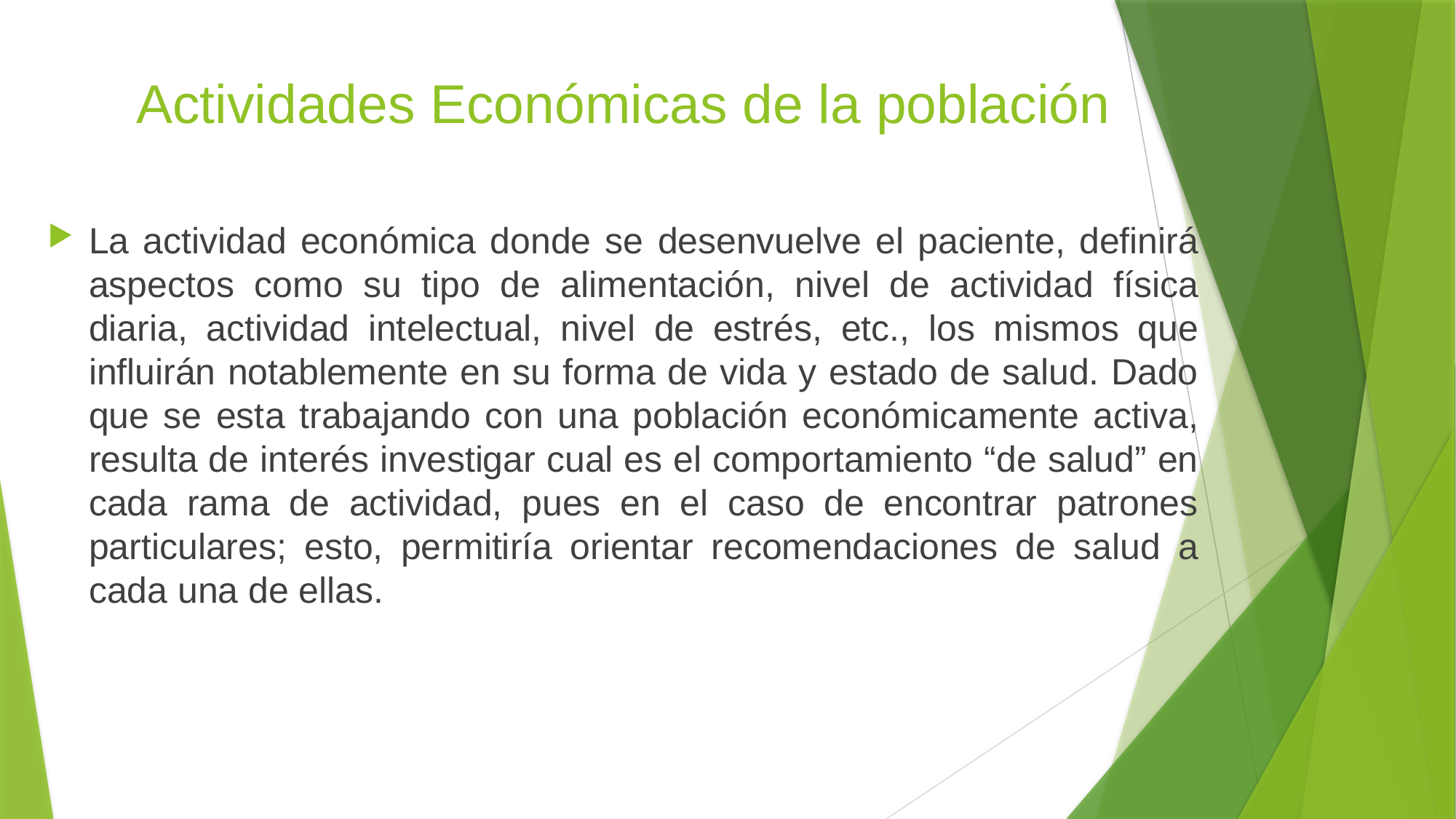

# Actividades Económicas de la población
La actividad económica donde se desenvuelve el paciente, definirá aspectos como su tipo de alimentación, nivel de actividad física diaria, actividad intelectual, nivel de estrés, etc., los mismos que influirán notablemente en su forma de vida y estado de salud. Dado que se esta trabajando con una población económicamente activa, resulta de interés investigar cual es el comportamiento “de salud” en cada rama de actividad, pues en el caso de encontrar patrones particulares; esto, permitiría orientar recomendaciones de salud a cada una de ellas.